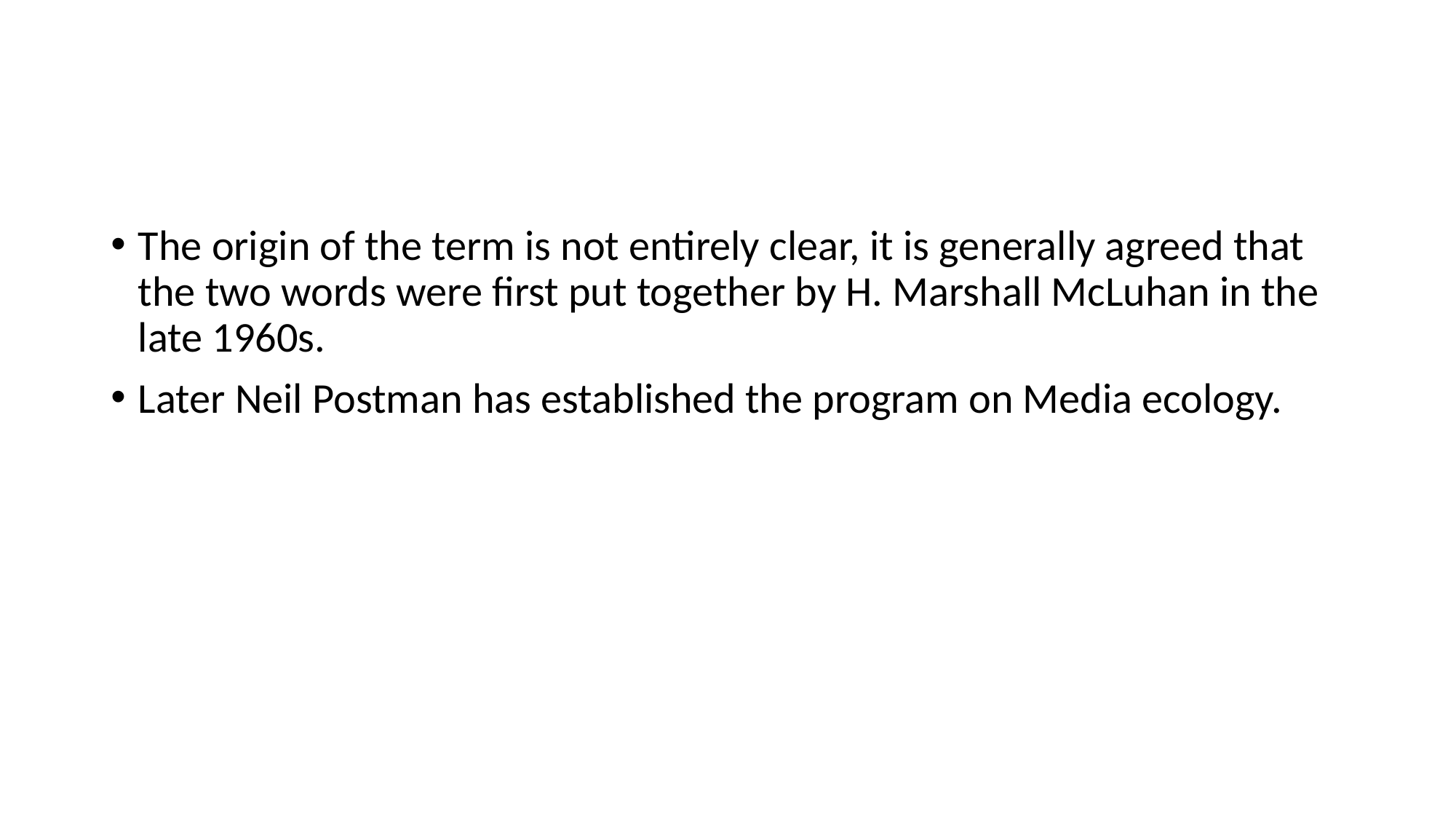

#
The origin of the term is not entirely clear, it is generally agreed that the two words were first put together by H. Marshall McLuhan in the late 1960s.
Later Neil Postman has established the program on Media ecology.